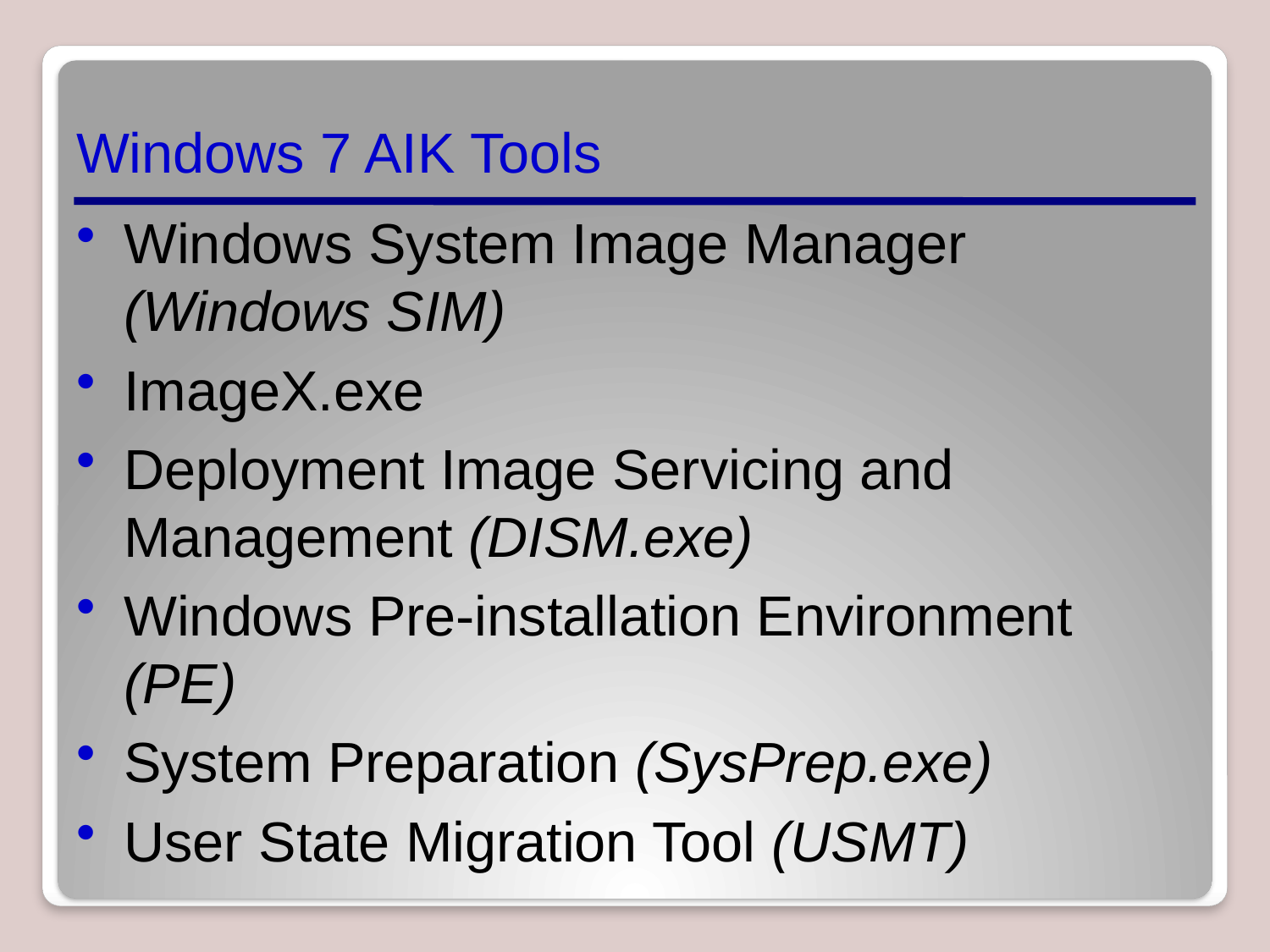

# Windows 7 AIK Tools
Windows System Image Manager
(Windows SIM)
ImageX.exe
Deployment Image Servicing and Management (DISM.exe)
Windows Pre-installation Environment (PE)
System Preparation (SysPrep.exe)
User State Migration Tool (USMT)